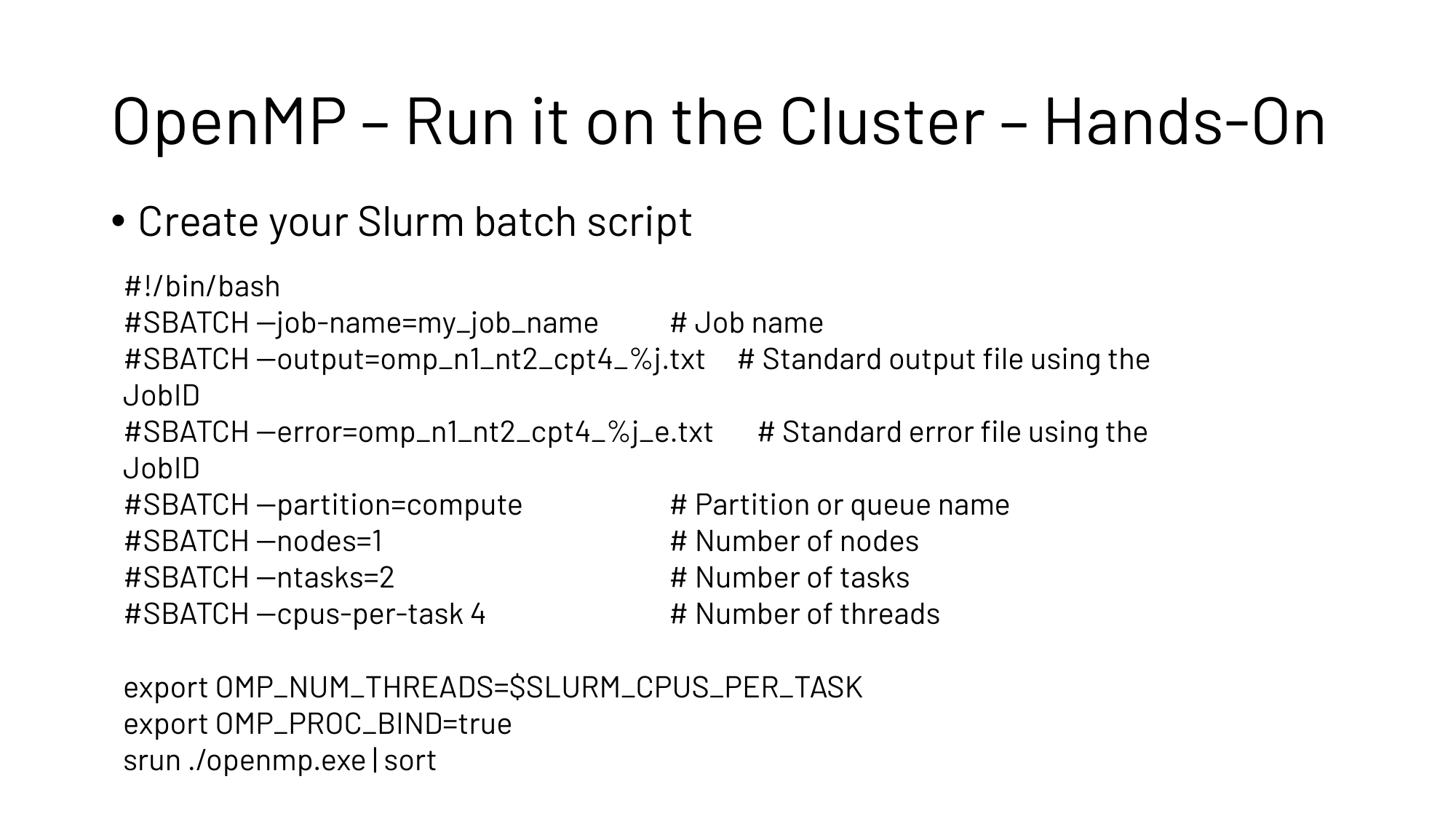

# OpenMP – Run it on the Cluster – Hands-On
Create your Slurm batch script

#!/bin/bash
#SBATCH --job-name=my_job_name        	# Job name
#SBATCH --output=omp_n1_nt2_cpt4_%j.txt     # Standard output file using the JobID
#SBATCH --error=omp_n1_nt2_cpt4_%j_e.txt       # Standard error file using the JobID
#SBATCH --partition=compute    		# Partition or queue name
#SBATCH --nodes=1		         	# Number of nodes
#SBATCH --ntasks=2		            	# Number of tasks
#SBATCH --cpus-per-task 4 		# Number of threads

export OMP_NUM_THREADS=$SLURM_CPUS_PER_TASK
export OMP_PROC_BIND=true
srun ./openmp.exe | sort